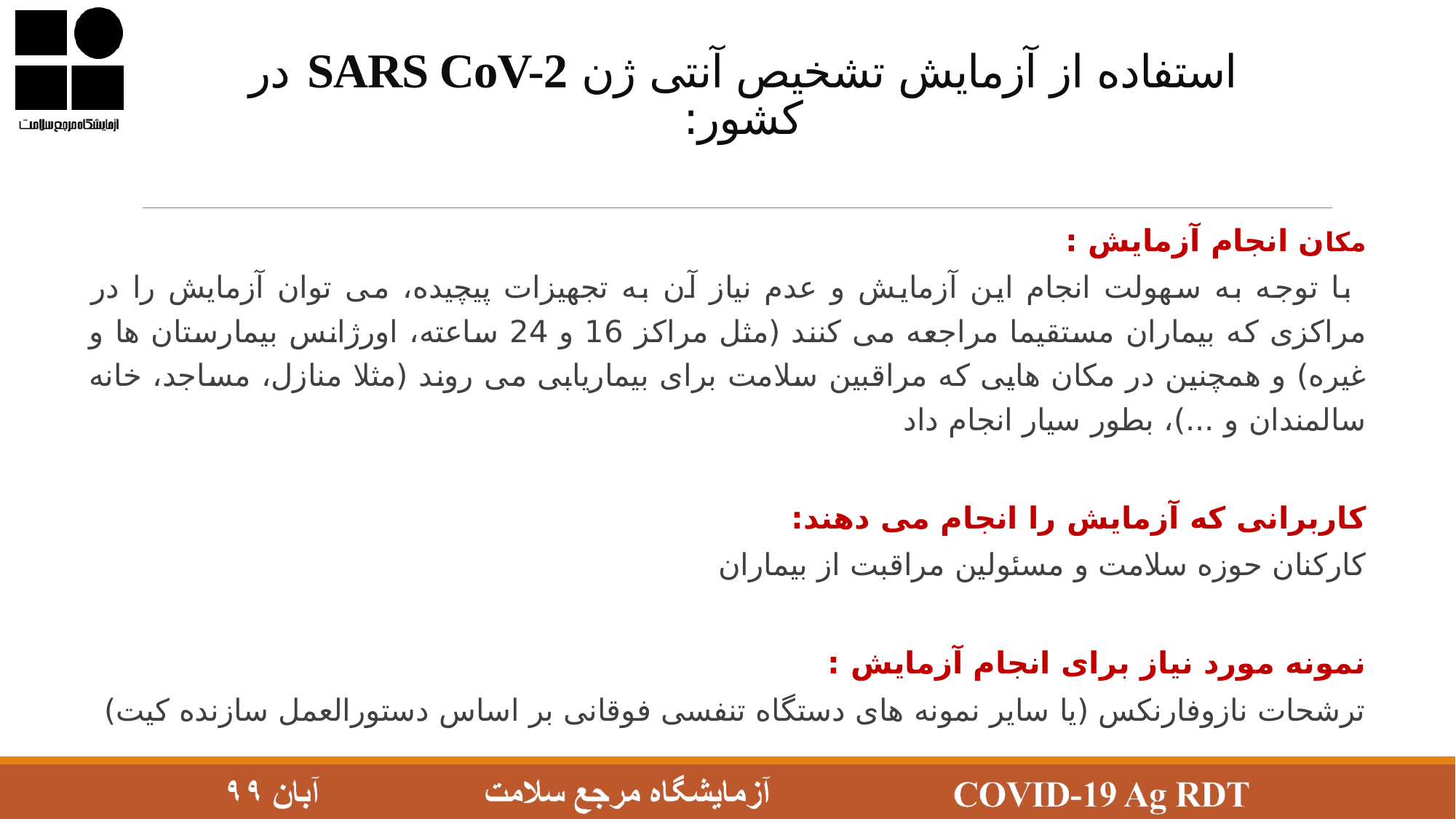

# استفاده از آزمایش تشخيص آنتی ژن SARS CoV-2 در کشور:
مکان انجام آزمايش :
 با توجه به سهولت انجام اين آزمايش و عدم نياز آن به تجهيزات پيچيده، می توان آزمايش را در مراکزی که بيماران مستقيما مراجعه می کنند (مثل مراکز 16 و 24 ساعته، اورژانس بيمارستان ها و غيره) و همچنين در مکان هايی که مراقبين سلامت برای بيماريابی می روند (مثلا منازل، مساجد، خانه سالمندان و ...)، بطور سيار انجام داد

کاربرانی که آزمايش را انجام می دهند:
کارکنان حوزه سلامت و مسئولين مراقبت از بيماران

نمونه مورد نياز برای انجام آزمايش :
ترشحات نازوفارنکس (يا ساير نمونه های دستگاه تنفسی فوقانی بر اساس دستورالعمل سازنده کيت)